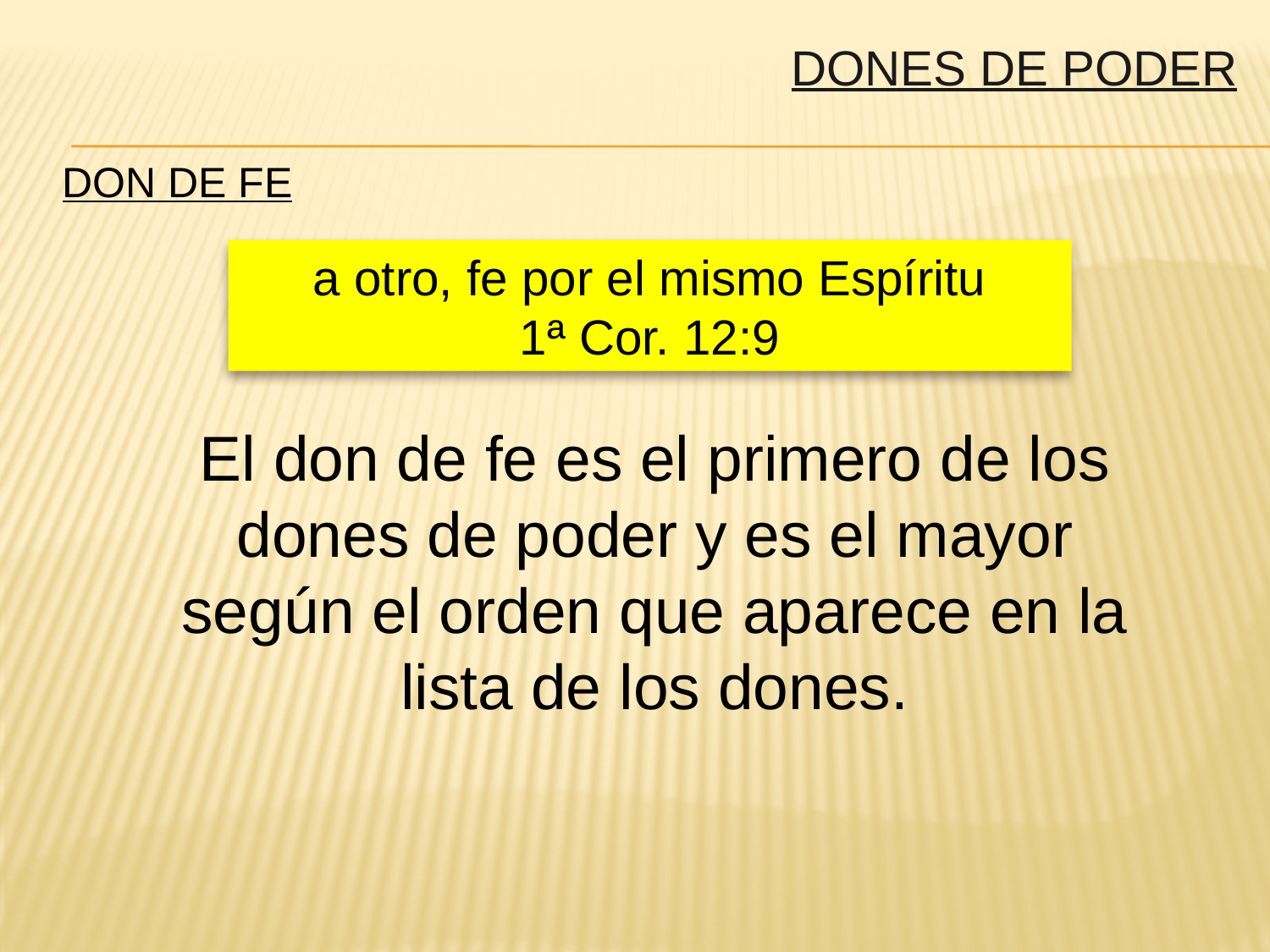

DONES DE PODER
DON DE FE
a otro, fe por el mismo Espíritu
1ª Cor. 12:9
El don de fe es el primero de los dones de poder y es el mayor según el orden que aparece en la lista de los dones.